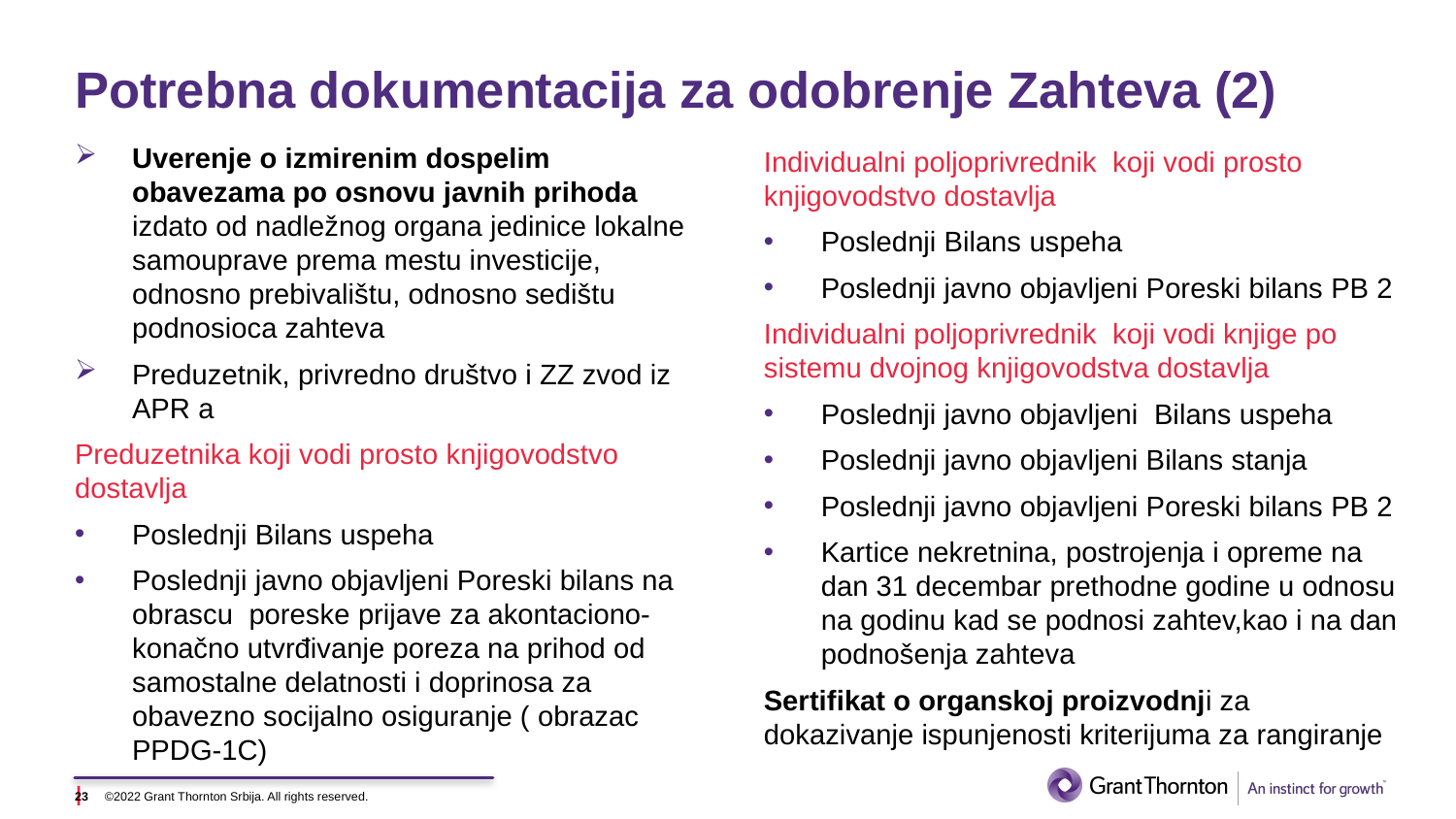

# Potrebna dokumentacija za odobrenje Zahteva (2)
Uverenje o izmirenim dospelim obavezama po osnovu javnih prihoda izdato od nadležnog organa jedinice lokalne samouprave prema mestu investicije, odnosno prebivalištu, odnosno sedištu podnosioca zahteva
Preduzetnik, privredno društvo i ZZ zvod iz APR a
Preduzetnika koji vodi prosto knjigovodstvo dostavlja
Poslednji Bilans uspeha
Poslednji javno objavljeni Poreski bilans na obrascu  poreske prijave za akontaciono-konačno utvrđivanje poreza na prihod od samostalne delatnosti i doprinosa za obavezno socijalno osiguranje ( obrazac PPDG-1C)
I
Individualni poljoprivrednik  koji vodi prosto knjigovodstvo dostavlja
Poslednji Bilans uspeha
Poslednji javno objavljeni Poreski bilans PB 2
Individualni poljoprivrednik  koji vodi knjige po sistemu dvojnog knjigovodstva dostavlja
Poslednji javno objavljeni  Bilans uspeha
Poslednji javno objavljeni Bilans stanja
Poslednji javno objavljeni Poreski bilans PB 2
Kartice nekretnina, postrojenja i opreme na dan 31 decembar prethodne godine u odnosu na godinu kad se podnosi zahtev,kao i na dan podnošenja zahteva
Sertifikat o organskoj proizvodnji za dokazivanje ispunjenosti kriterijuma za rangiranje
23